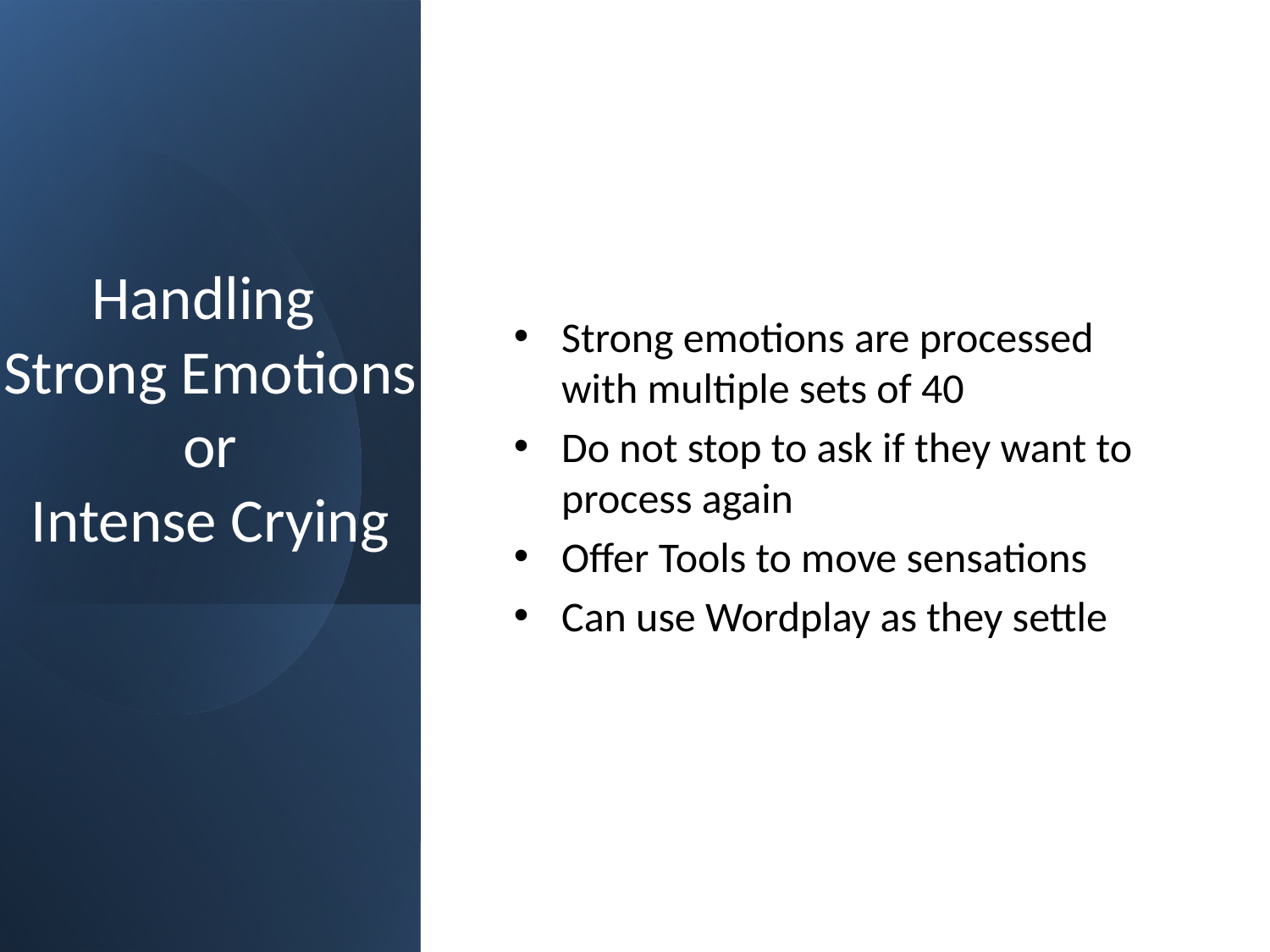

Strong emotions are processed with multiple sets of 40
Do not stop to ask if they want to process again
Offer Tools to move sensations
Can use Wordplay as they settle

# Handling Strong Emotions or Intense Crying